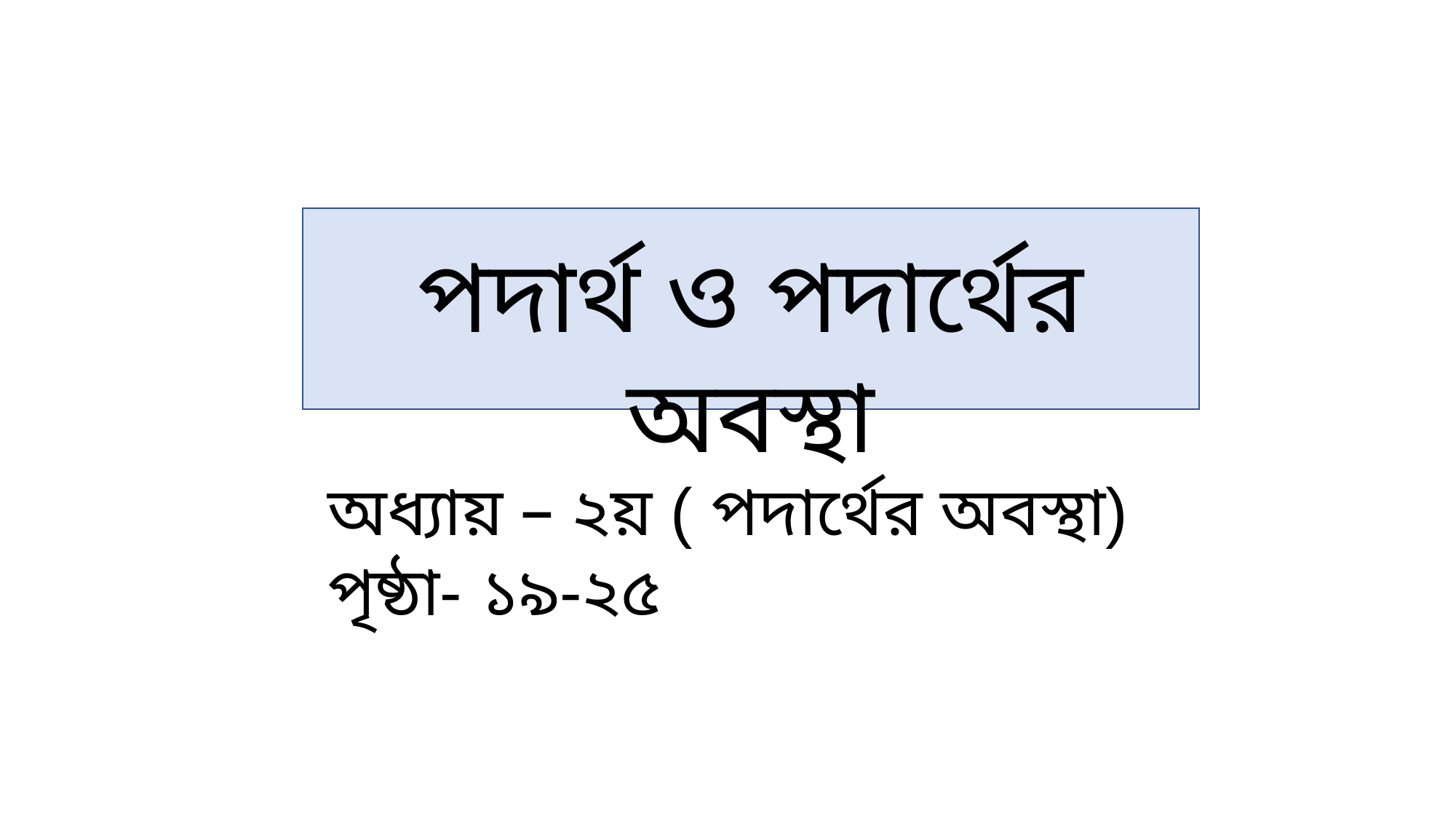

পদার্থ ও পদার্থের অবস্থা

অধ্যায় – ২য় ( পদার্থের অবস্থা)
পৃষ্ঠা- ১৯-২৫